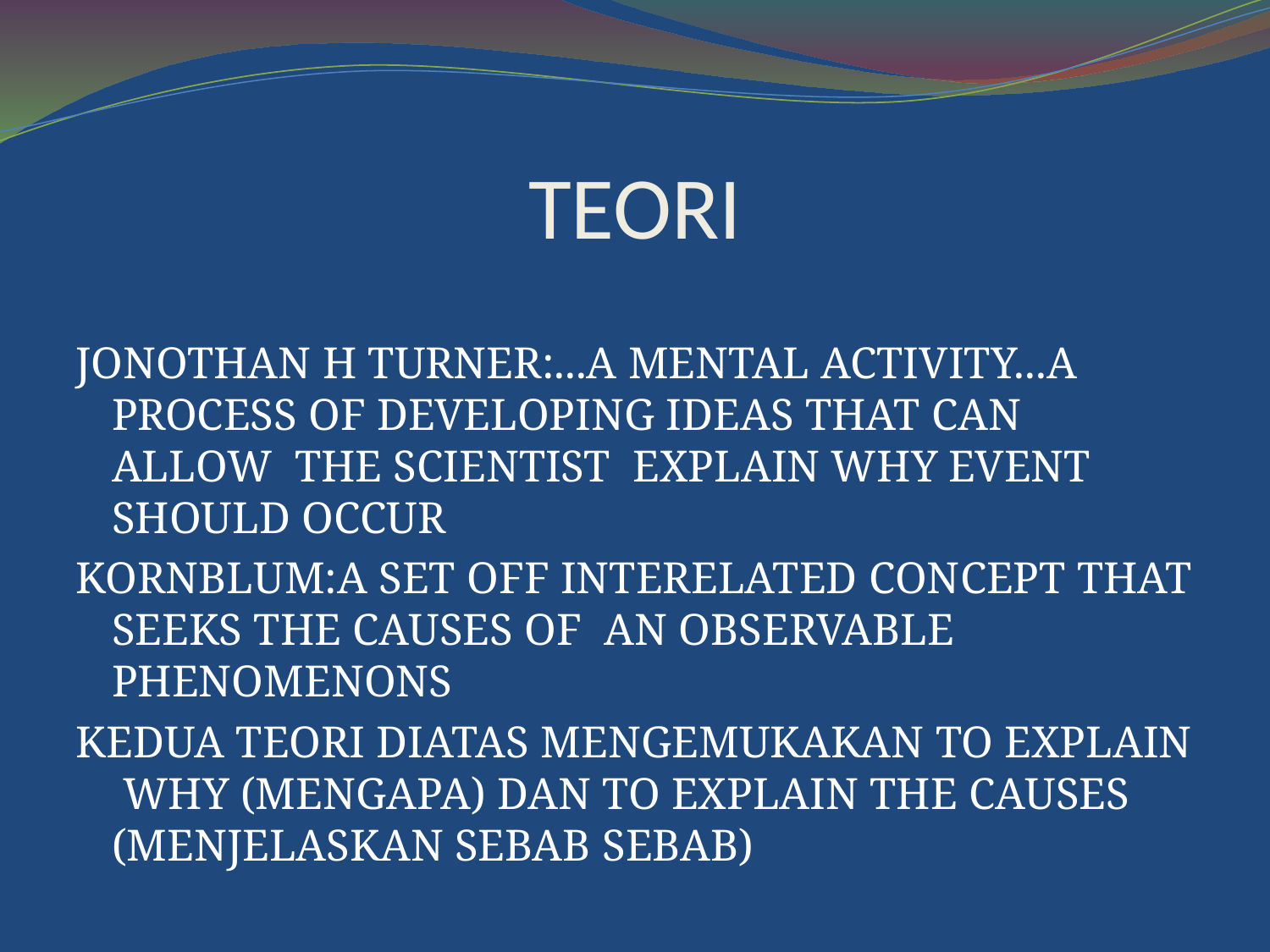

# TEORI

JONOTHAN H TURNER:...A MENTAL ACTIVITY...A PROCESS OF DEVELOPING IDEAS THAT CAN ALLOW  THE SCIENTIST  EXPLAIN WHY EVENT SHOULD OCCUR
KORNBLUM:A SET OFF INTERELATED CONCEPT THAT SEEKS THE CAUSES OF  AN OBSERVABLE PHENOMENONS
KEDUA TEORI DIATAS MENGEMUKAKAN TO EXPLAIN  WHY (MENGAPA) DAN TO EXPLAIN THE CAUSES (MENJELASKAN SEBAB SEBAB)